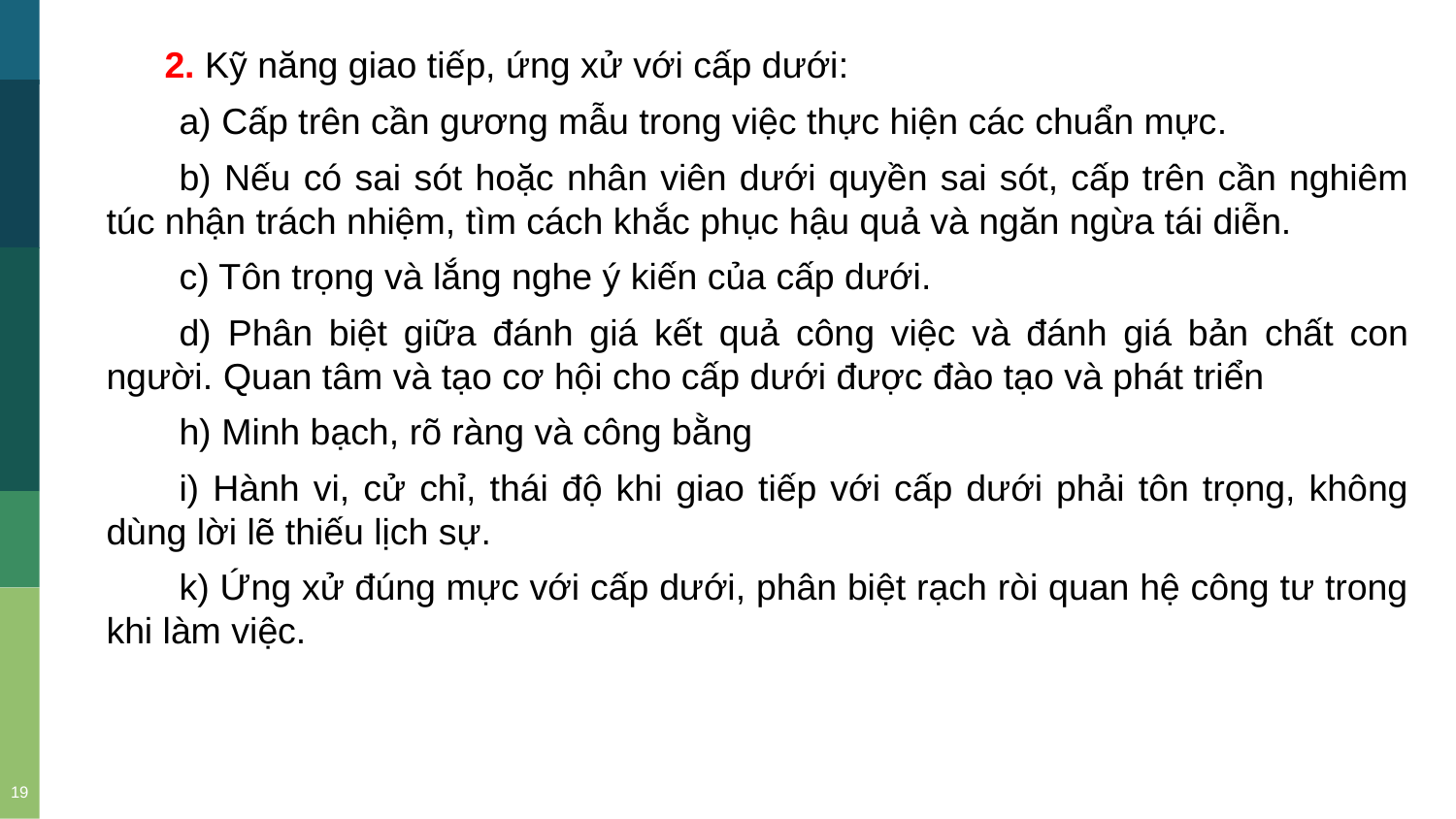

2. Kỹ năng giao tiếp, ứng xử với cấp dưới:
a) Cấp trên cần gương mẫu trong việc thực hiện các chuẩn mực.
b) Nếu có sai sót hoặc nhân viên dưới quyền sai sót, cấp trên cần nghiêm túc nhận trách nhiệm, tìm cách khắc phục hậu quả và ngăn ngừa tái diễn.
c) Tôn trọng và lắng nghe ý kiến của cấp dưới.
d) Phân biệt giữa đánh giá kết quả công việc và đánh giá bản chất con người. Quan tâm và tạo cơ hội cho cấp dưới được đào tạo và phát triển
h) Minh bạch, rõ ràng và công bằng
i) Hành vi, cử chỉ, thái độ khi giao tiếp với cấp dưới phải tôn trọng, không dùng lời lẽ thiếu lịch sự.
k) Ứng xử đúng mực với cấp dưới, phân biệt rạch ròi quan hệ công tư trong khi làm việc.
2014
1996
2008
2009
2008
19